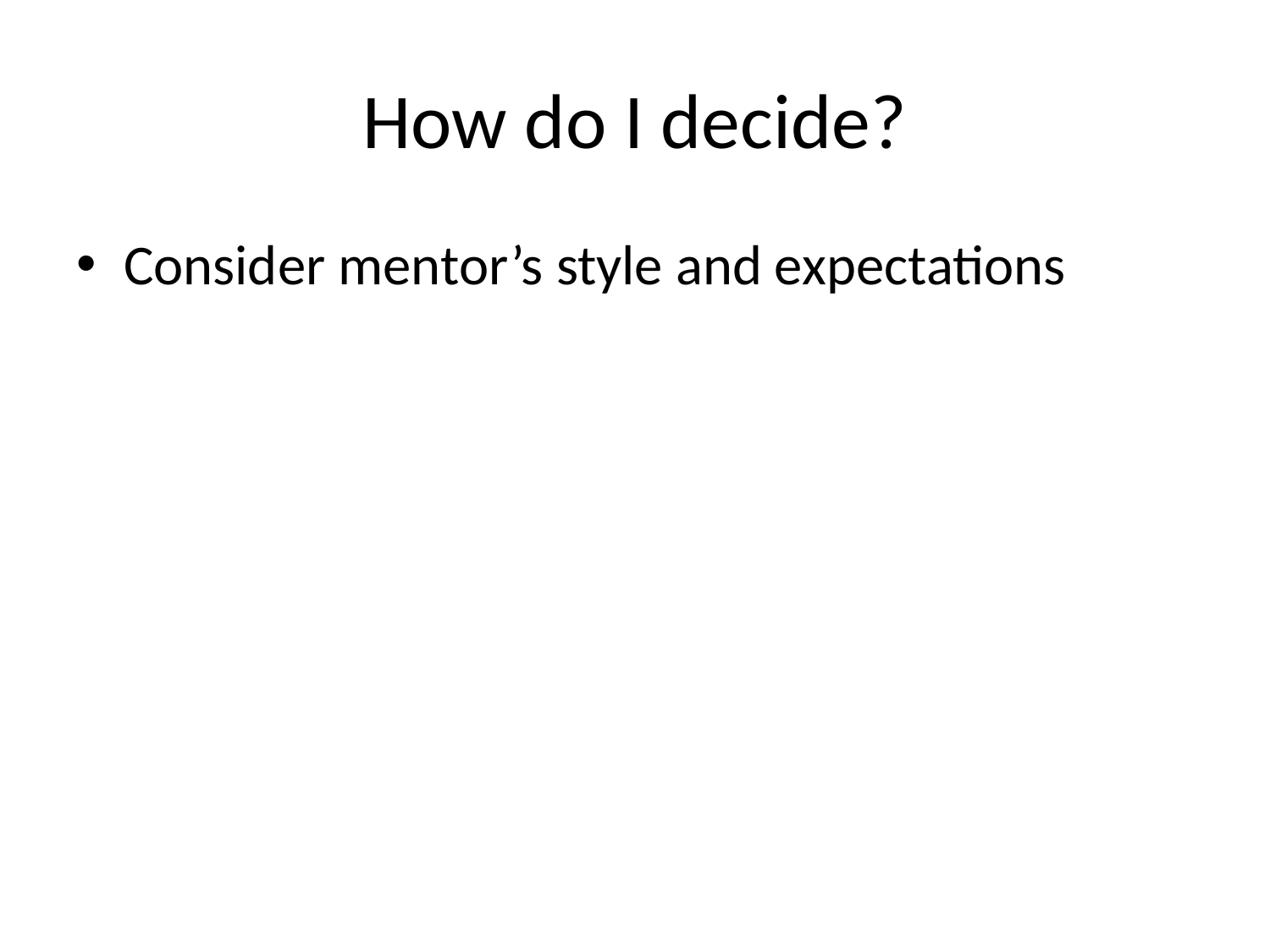

# How do I decide?
Consider mentor’s style and expectations